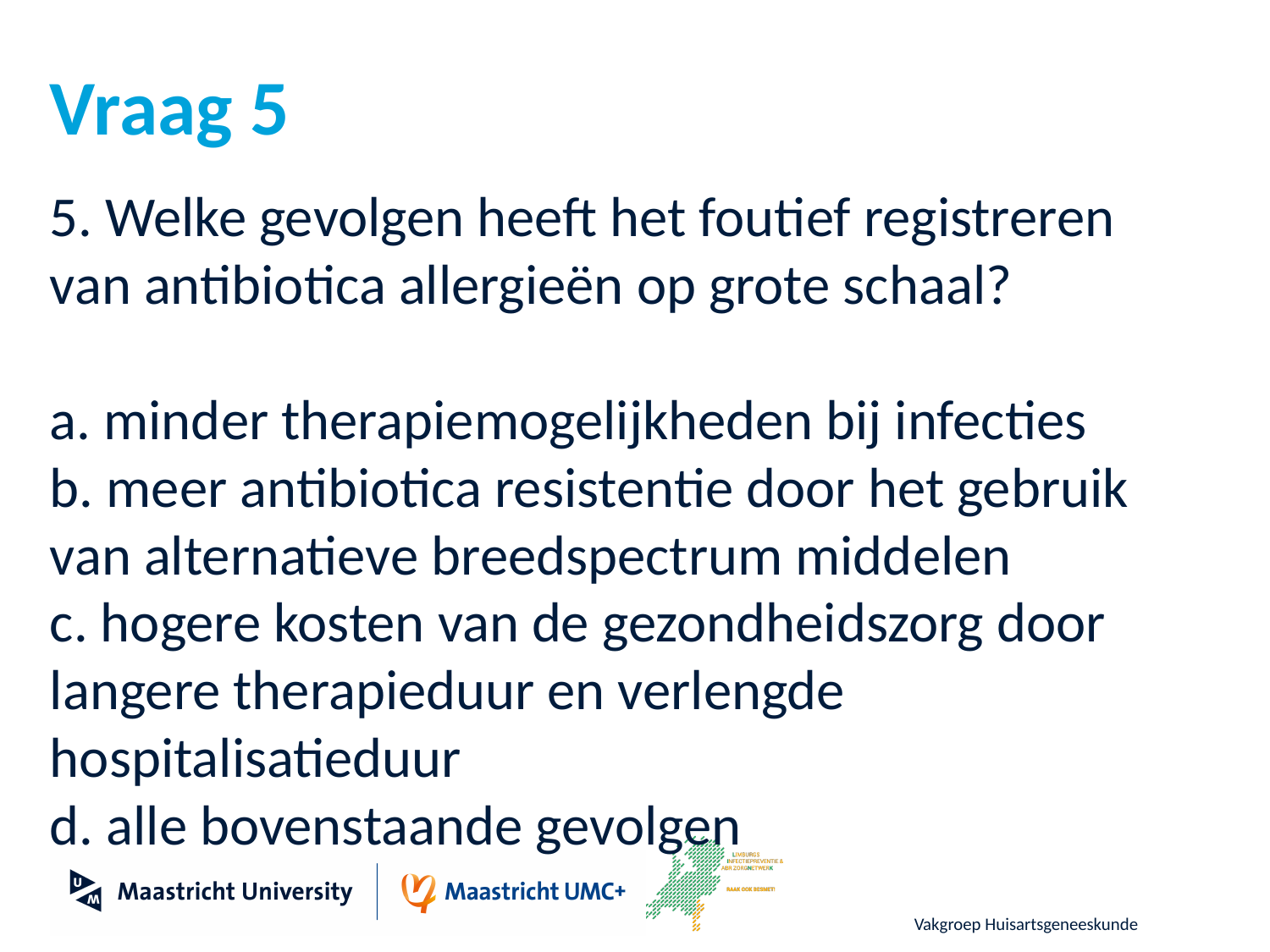

# Vraag 5
5. Welke gevolgen heeft het foutief registreren van antibiotica allergieën op grote schaal?

a. minder therapiemogelijkheden bij infecties
b. meer antibiotica resistentie door het gebruik van alternatieve breedspectrum middelen
c. hogere kosten van de gezondheidszorg door langere therapieduur en verlengde hospitalisatieduur
d. alle bovenstaande gevolgen

Vakgroep Huisartsgeneeskunde